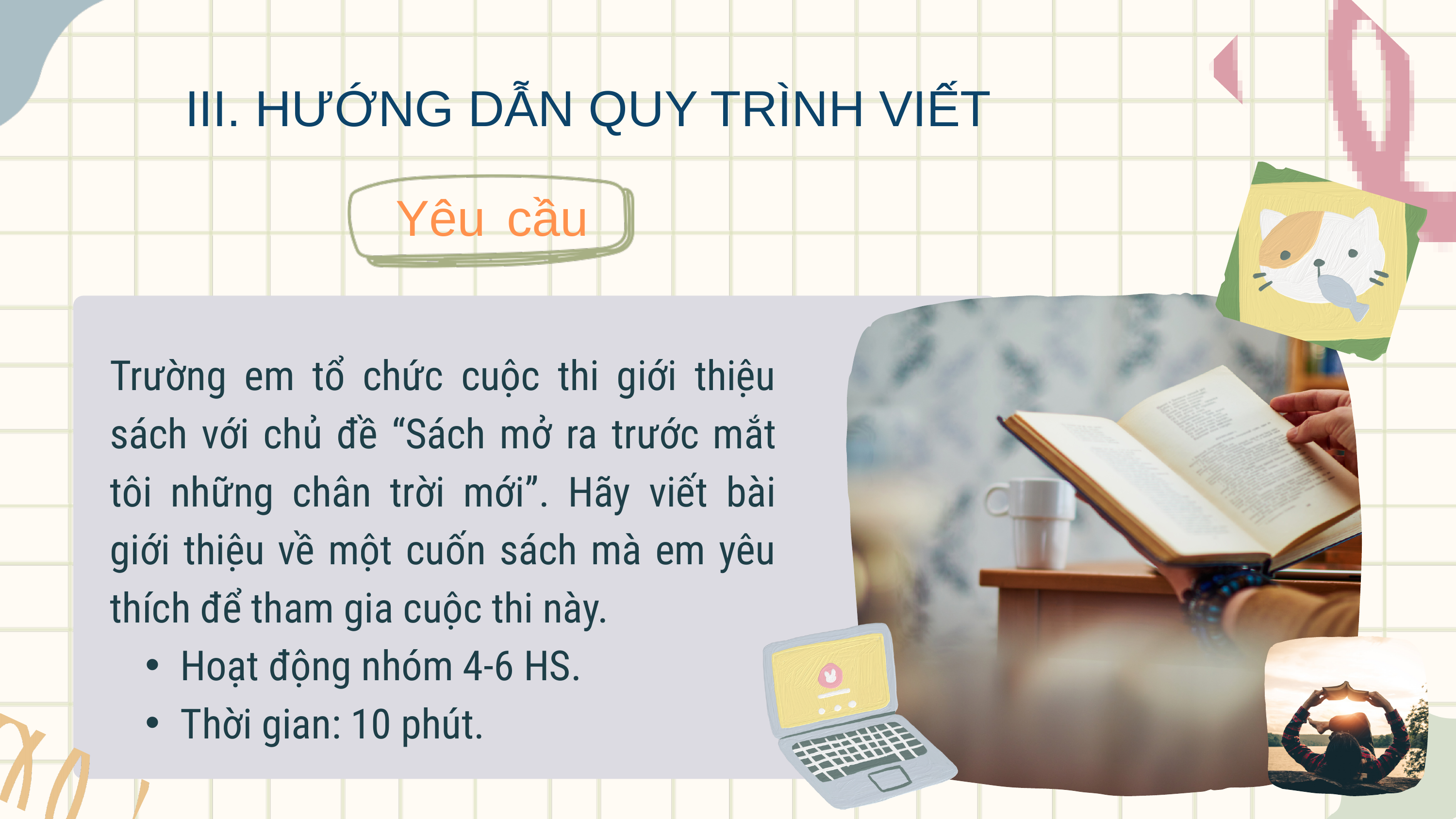

III. HƯỚNG DẪN QUY TRÌNH VIẾT

Yêu cầu

Trường em tổ chức cuộc thi giới thiệu sách với chủ đề “Sách mở ra trước mắt tôi những chân trời mới”. Hãy viết bài giới thiệu về một cuốn sách mà em yêu thích để tham gia cuộc thi này.
Hoạt động nhóm 4-6 HS.
Thời gian: 10 phút.